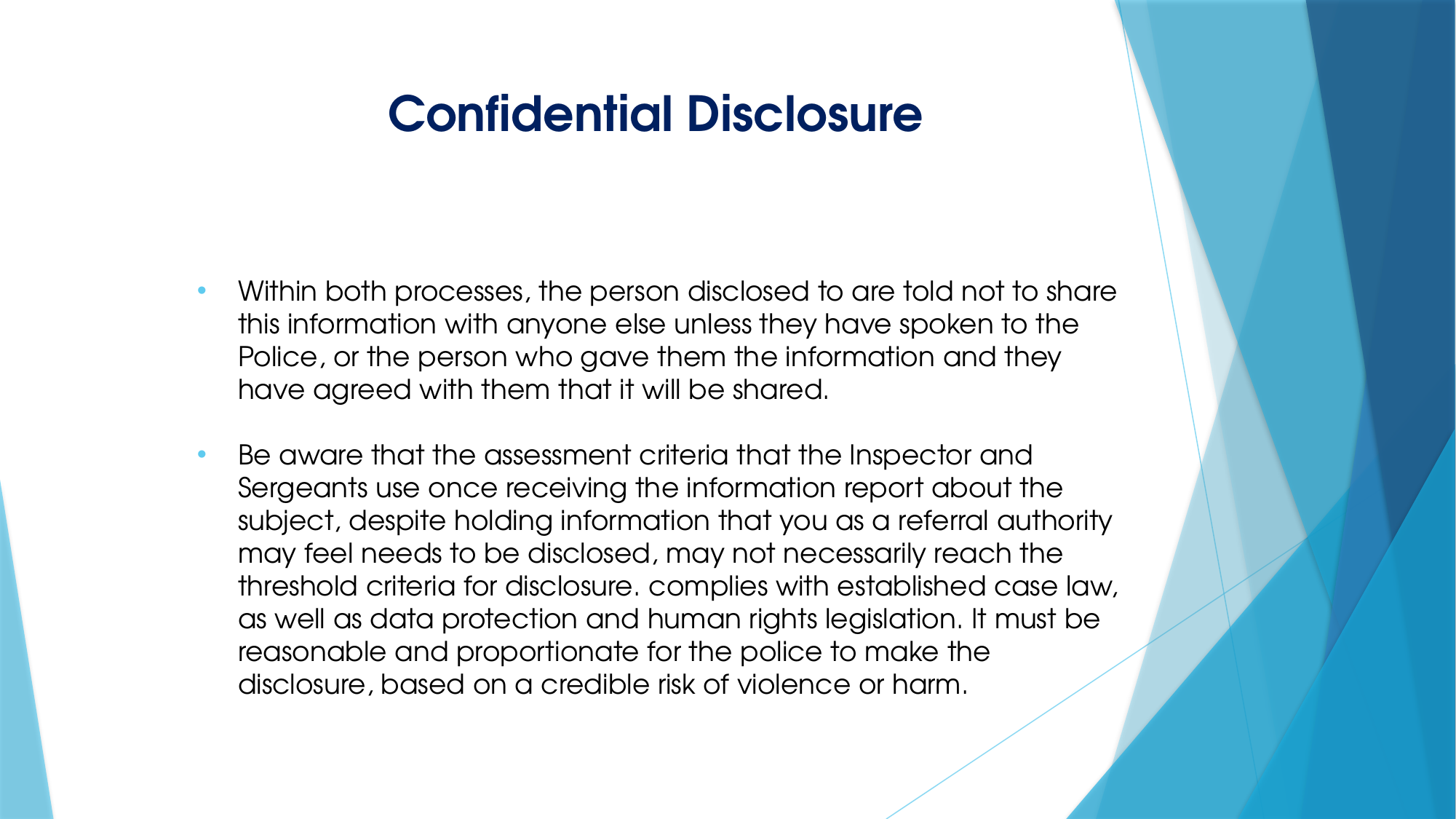

Confidential Disclosure
Within both processes, the person disclosed to are told not to share this information with anyone else unless they have spoken to the Police, or the person who gave them the information and they have agreed with them that it will be shared.

Be aware that the assessment criteria that the Inspector and Sergeants use once receiving the information report about the subject, despite holding information that you as a referral authority may feel needs to be disclosed, may not necessarily reach the threshold criteria for disclosure. complies with established case law, as well as data protection and human rights legislation. It must be reasonable and proportionate for the police to make the disclosure, based on a credible risk of violence or harm.